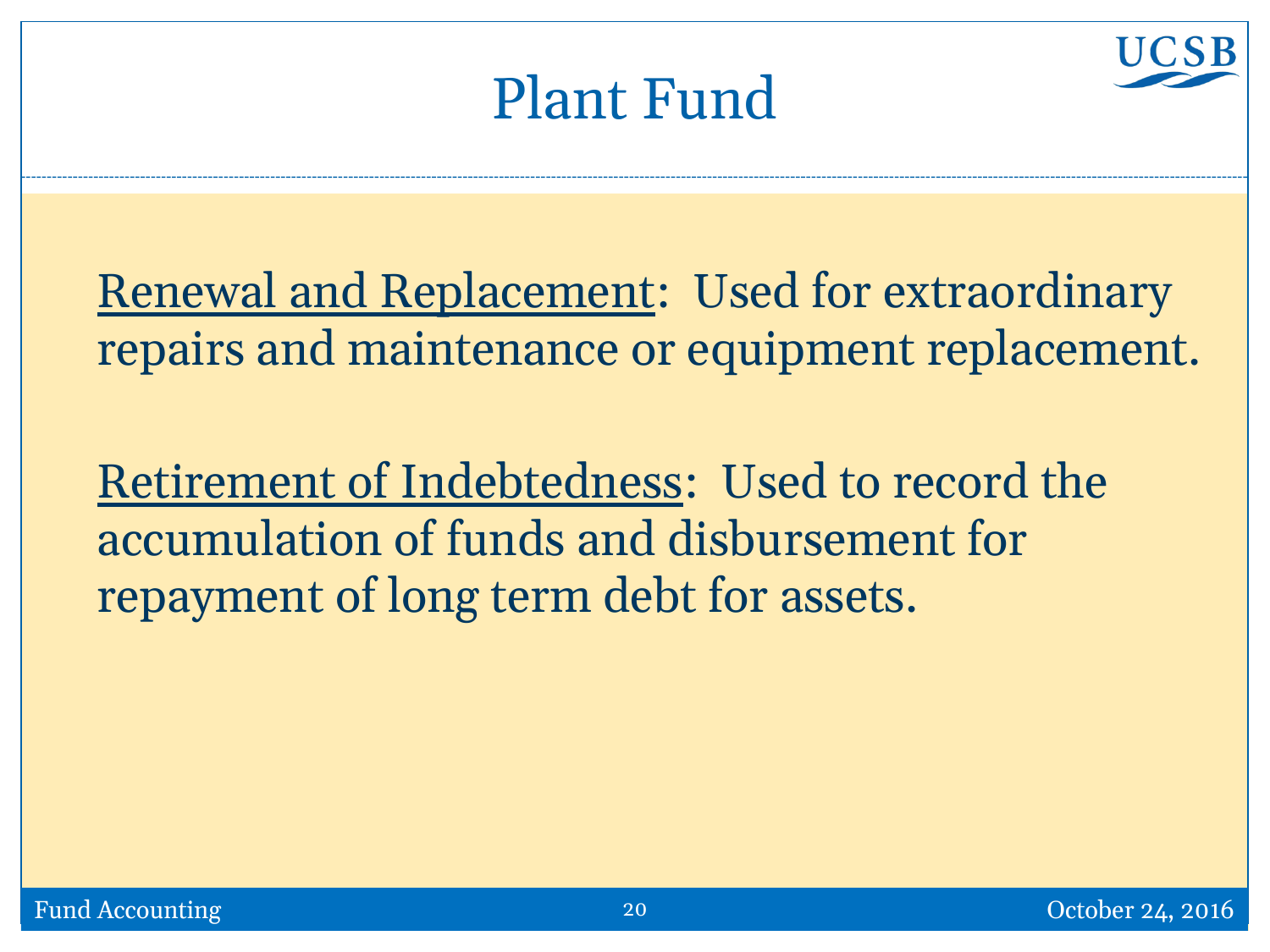

# Plant Fund
Renewal and Replacement:  Used for extraordinary repairs and maintenance or equipment replacement.

Retirement of Indebtedness:  Used to record the accumulation of funds and disbursement for repayment of long term debt for assets.